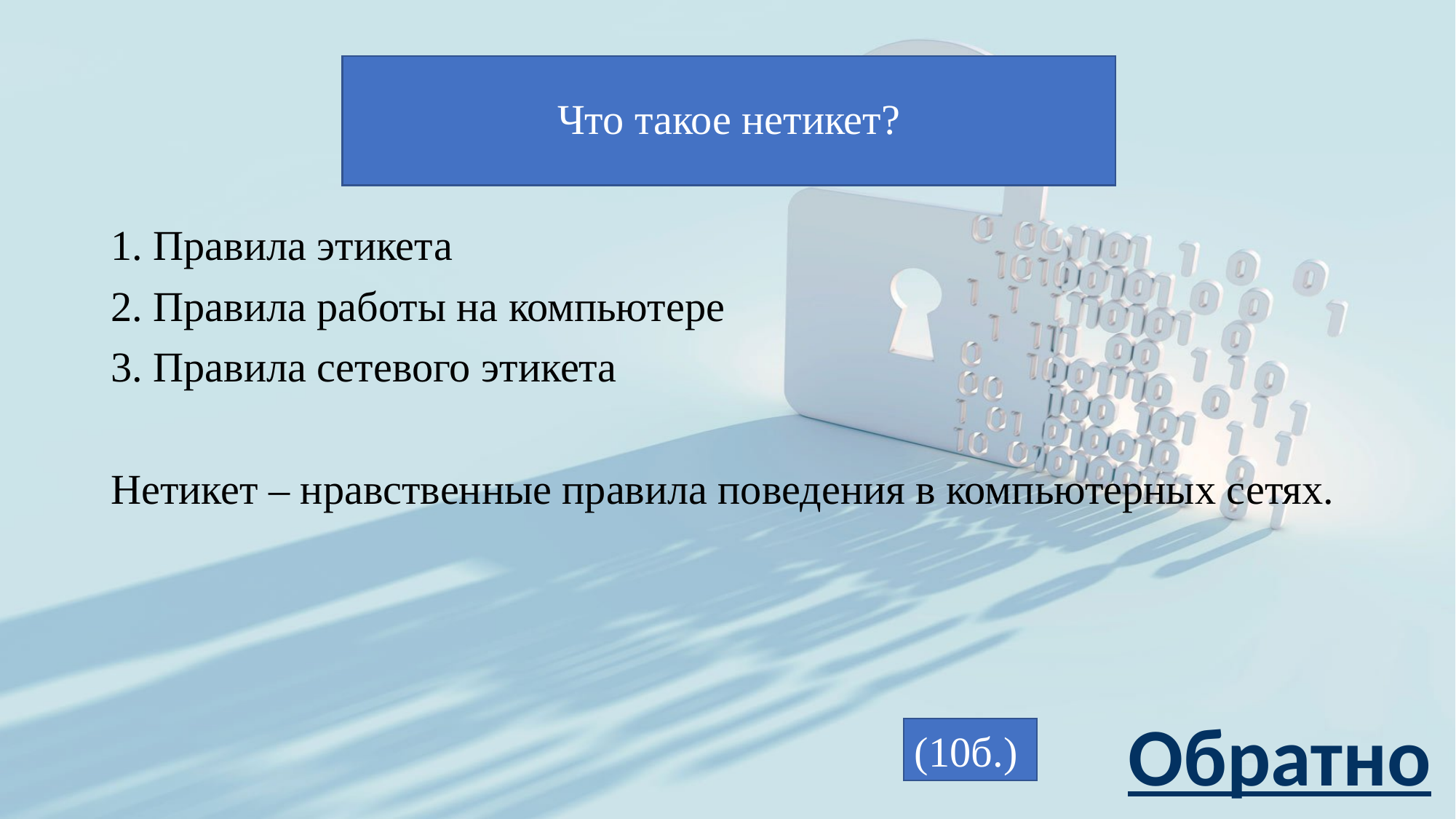

# Что такое нетикет?
1. Правила этикета
2. Правила работы на компьютере
3. Правила сетевого этикета

Нетикет – нравственные правила поведения в компьютерных сетях.

Обратно
(10б.)